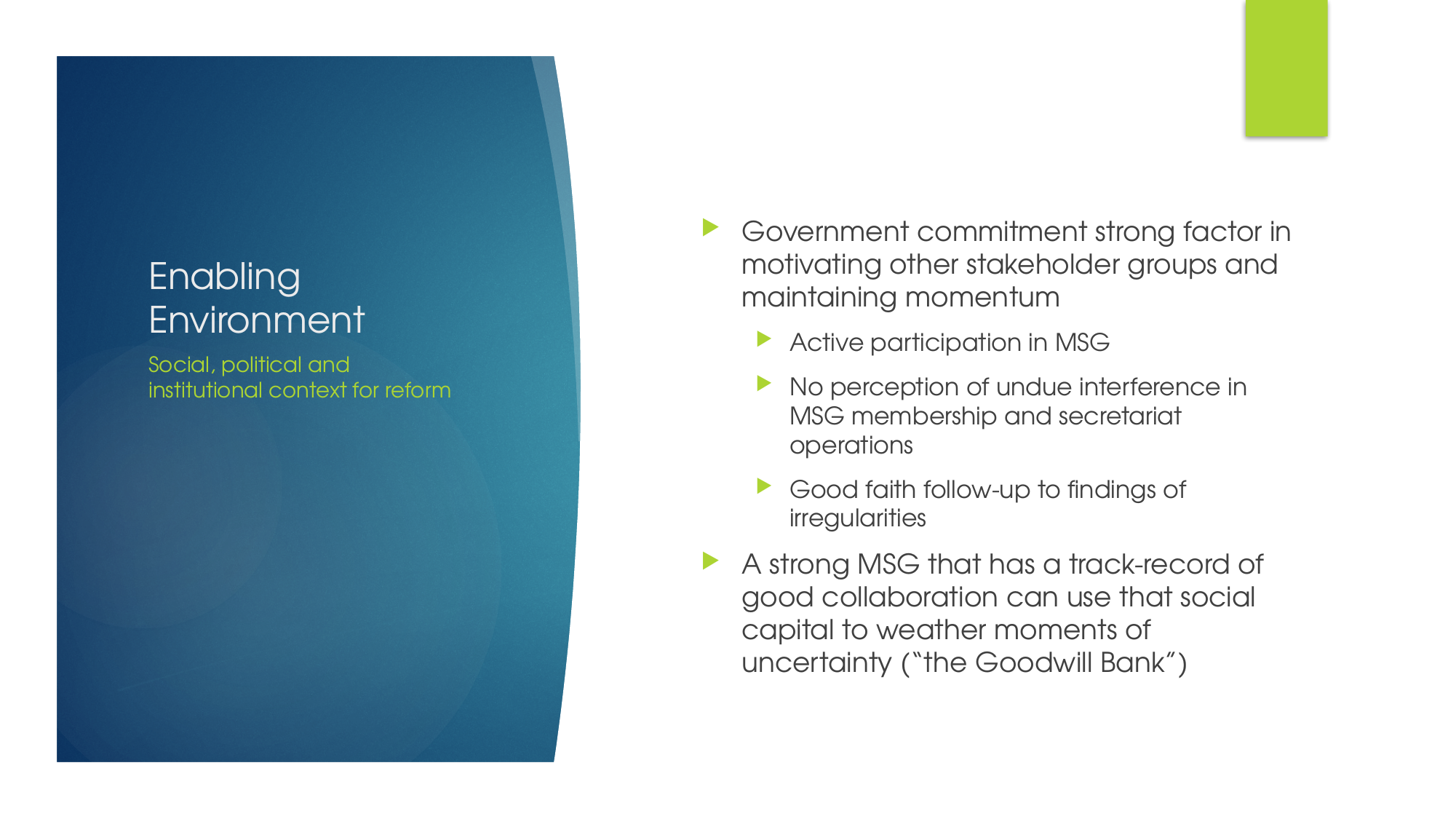

# Enabling Environment
Government commitment strong factor in motivating other stakeholder groups and maintaining momentum
Active participation in MSG
No perception of undue interference in MSG membership and secretariat operations
Good faith follow-up to findings of irregularities
A strong MSG that has a track-record of good collaboration can use that social capital to weather moments of uncertainty (“the Goodwill Bank”)
Social, political and institutional context for reform